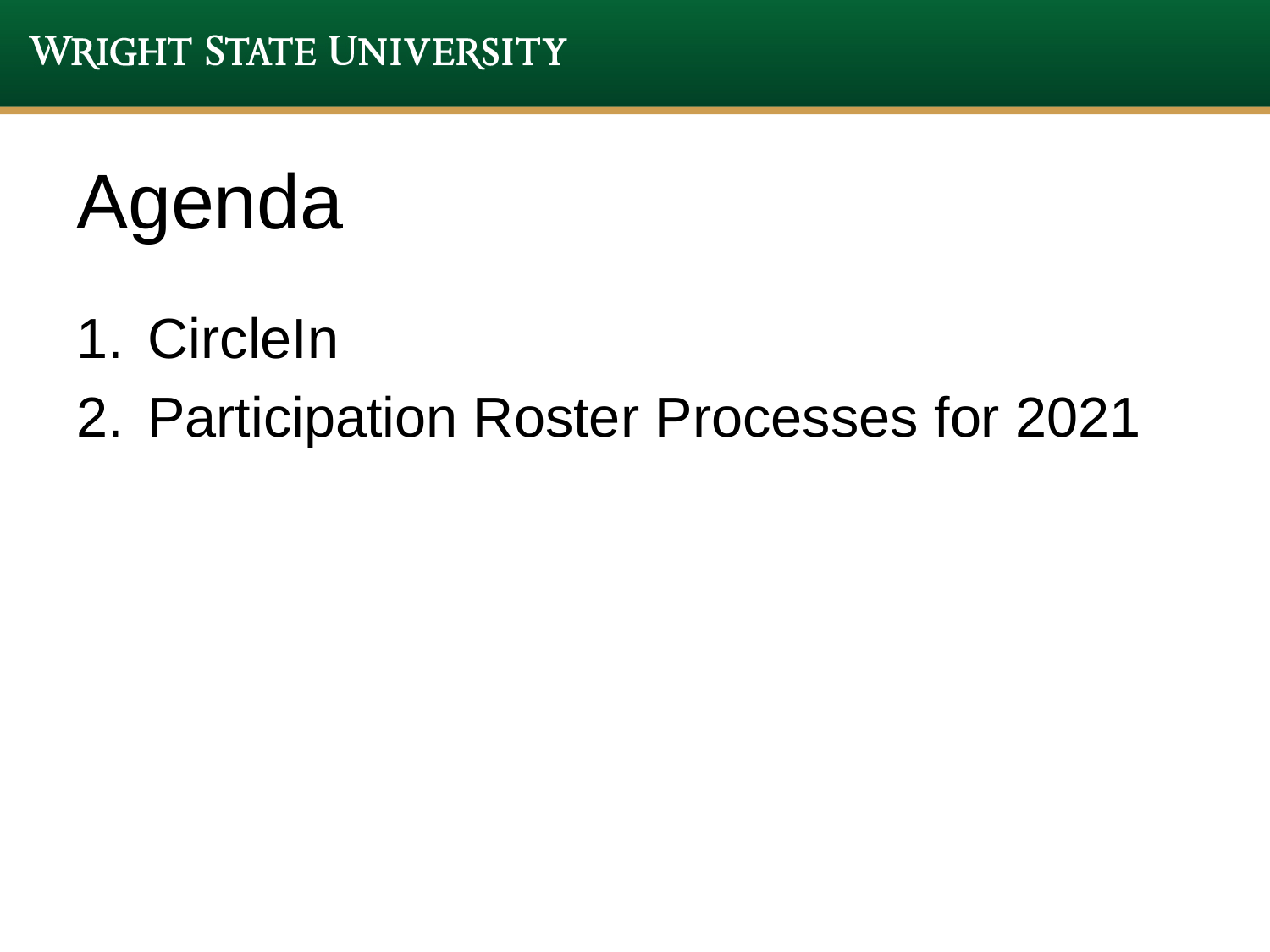

# Agenda
CircleIn
Participation Roster Processes for 2021